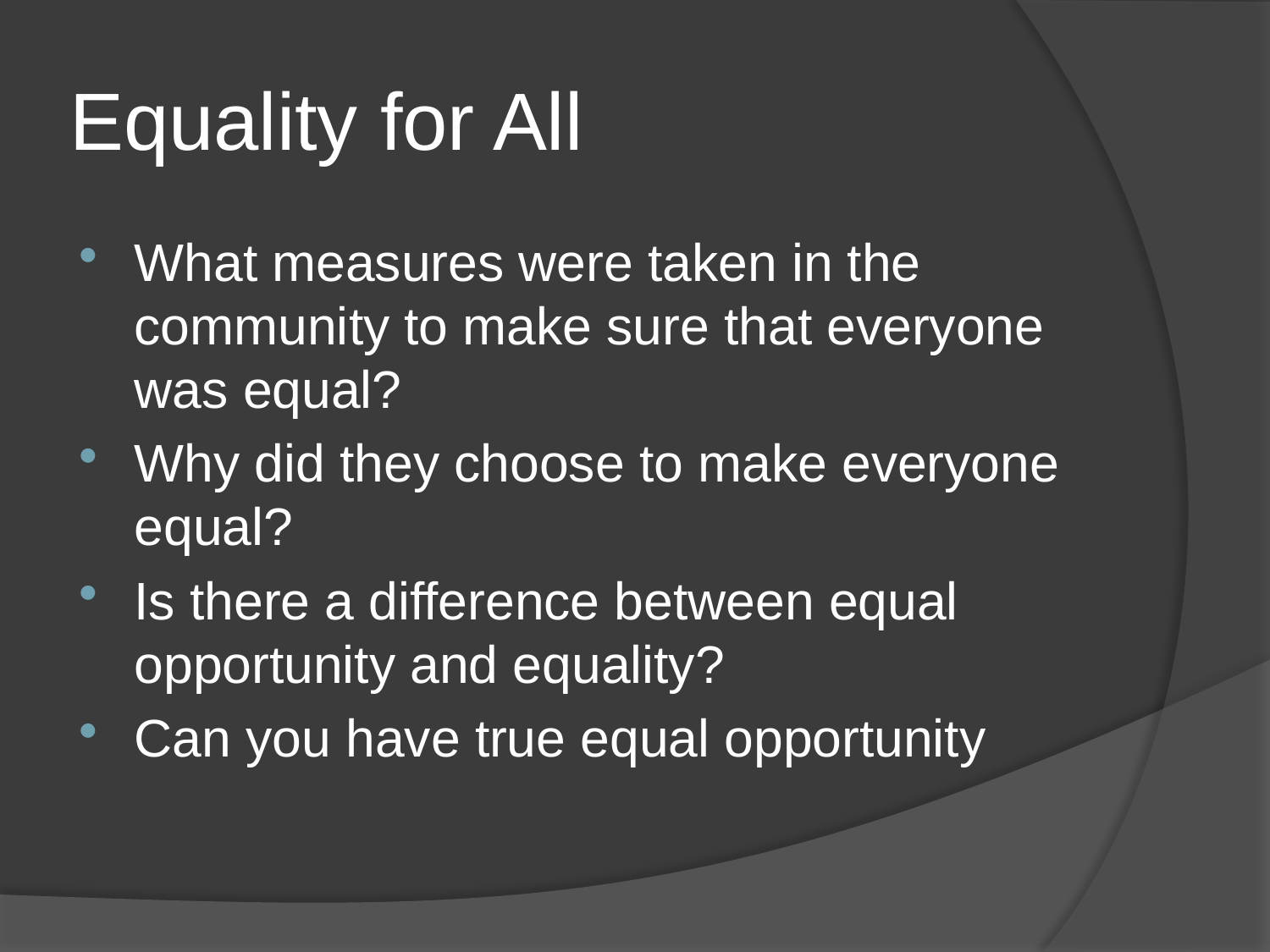

# Equality for All
What measures were taken in the community to make sure that everyone was equal?
Why did they choose to make everyone equal?
Is there a difference between equal opportunity and equality?
Can you have true equal opportunity